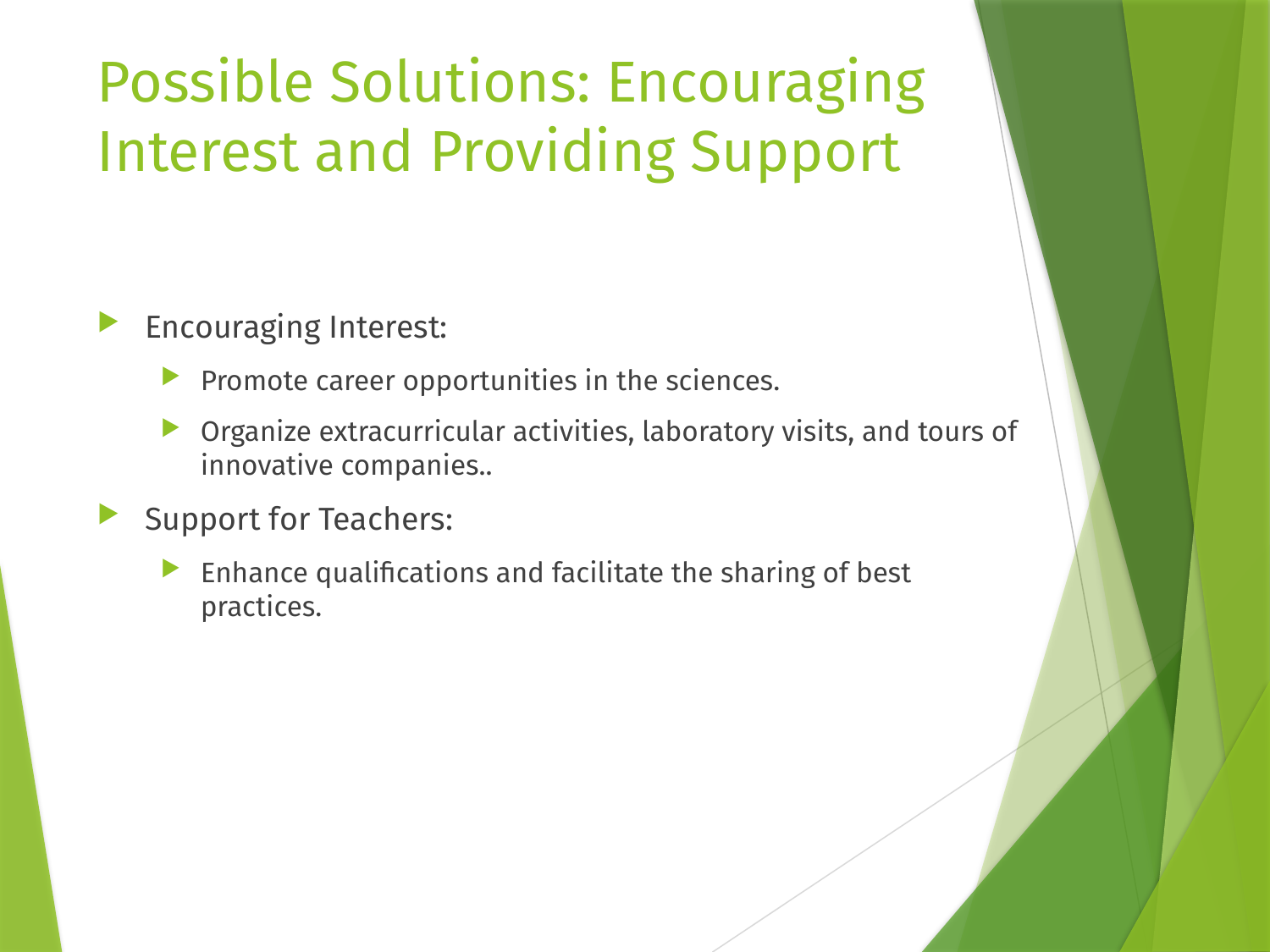

# Possible Solutions: Encouraging Interest and Providing Support
Encouraging Interest:
Promote career opportunities in the sciences.
Organize extracurricular activities, laboratory visits, and tours of innovative companies..
Support for Teachers:
Enhance qualifications and facilitate the sharing of best practices.